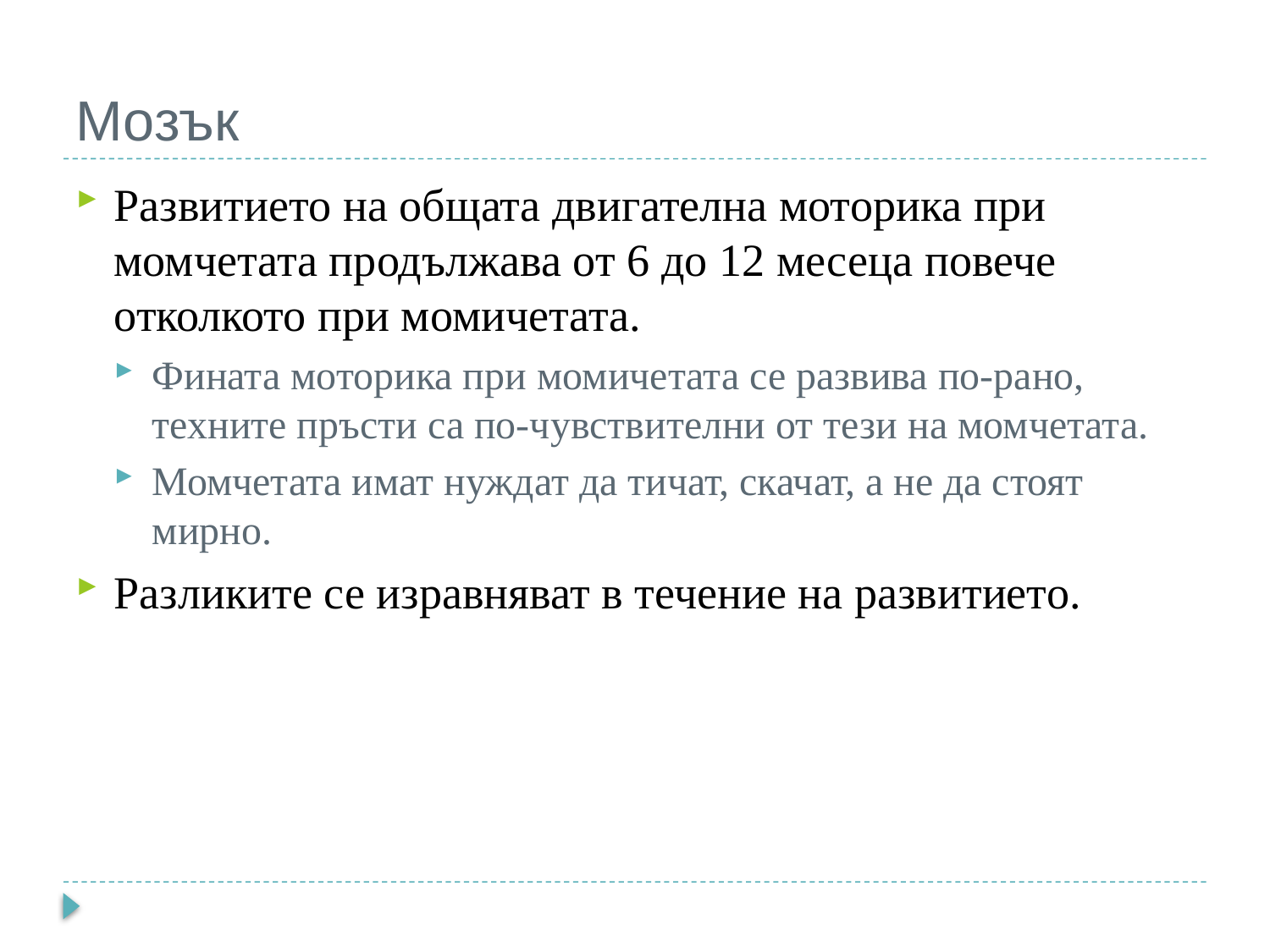

# Мозък
Развитието на общата двигателна моторика при момчетата продължава от 6 до 12 месеца повече отколкото при момичетата.
Фината моторика при момичетата се развива по-рано, техните пръсти са по-чувствителни от тези на момчетата.
Момчетата имат нуждат да тичат, скачат, а не да стоят мирно.
Разликите се изравняват в течение на развитието.